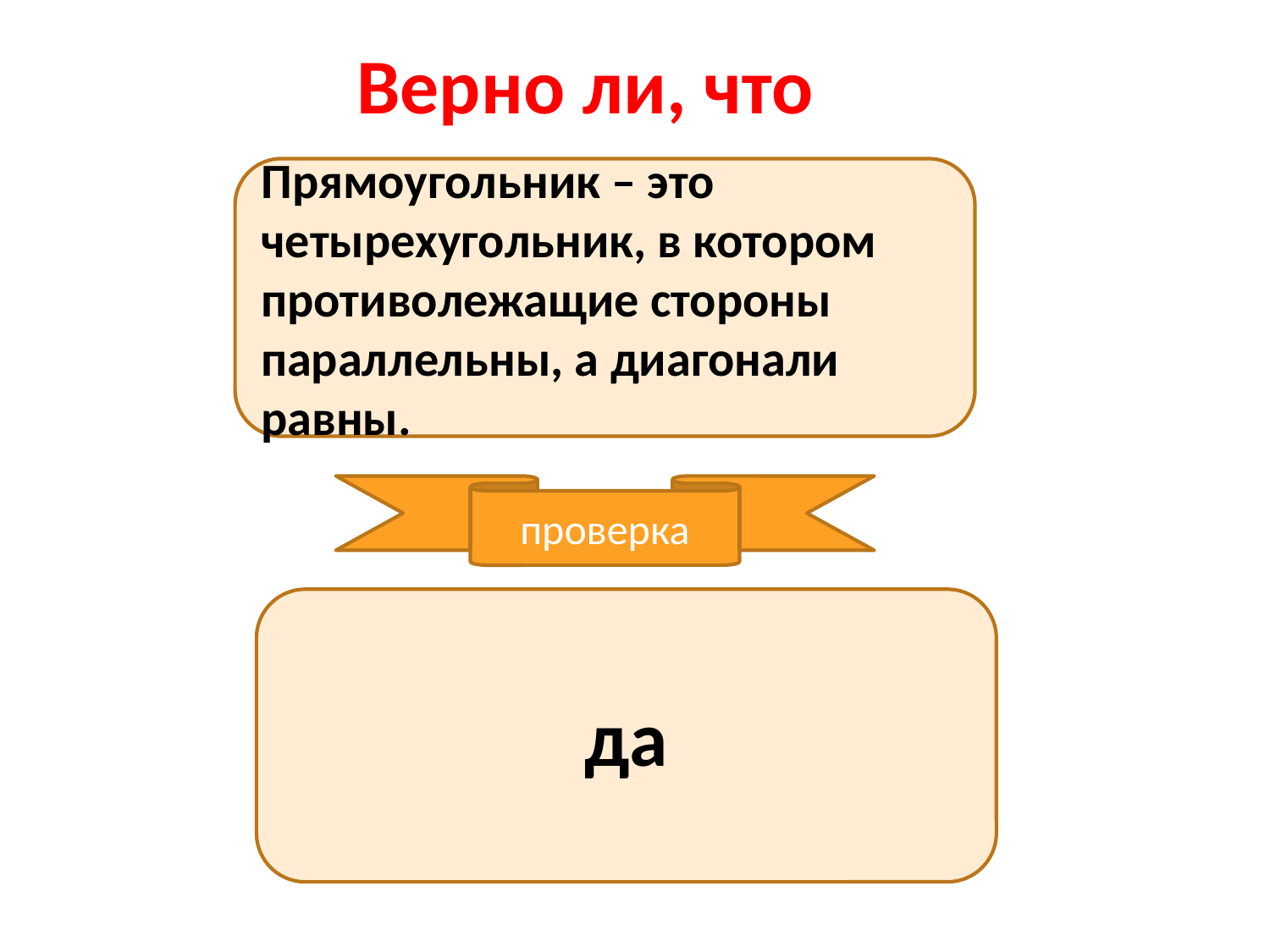

Верно ли, что
Прямоугольник – это четырехугольник, в котором противолежащие стороны параллельны, а диагонали равны.
проверка
да